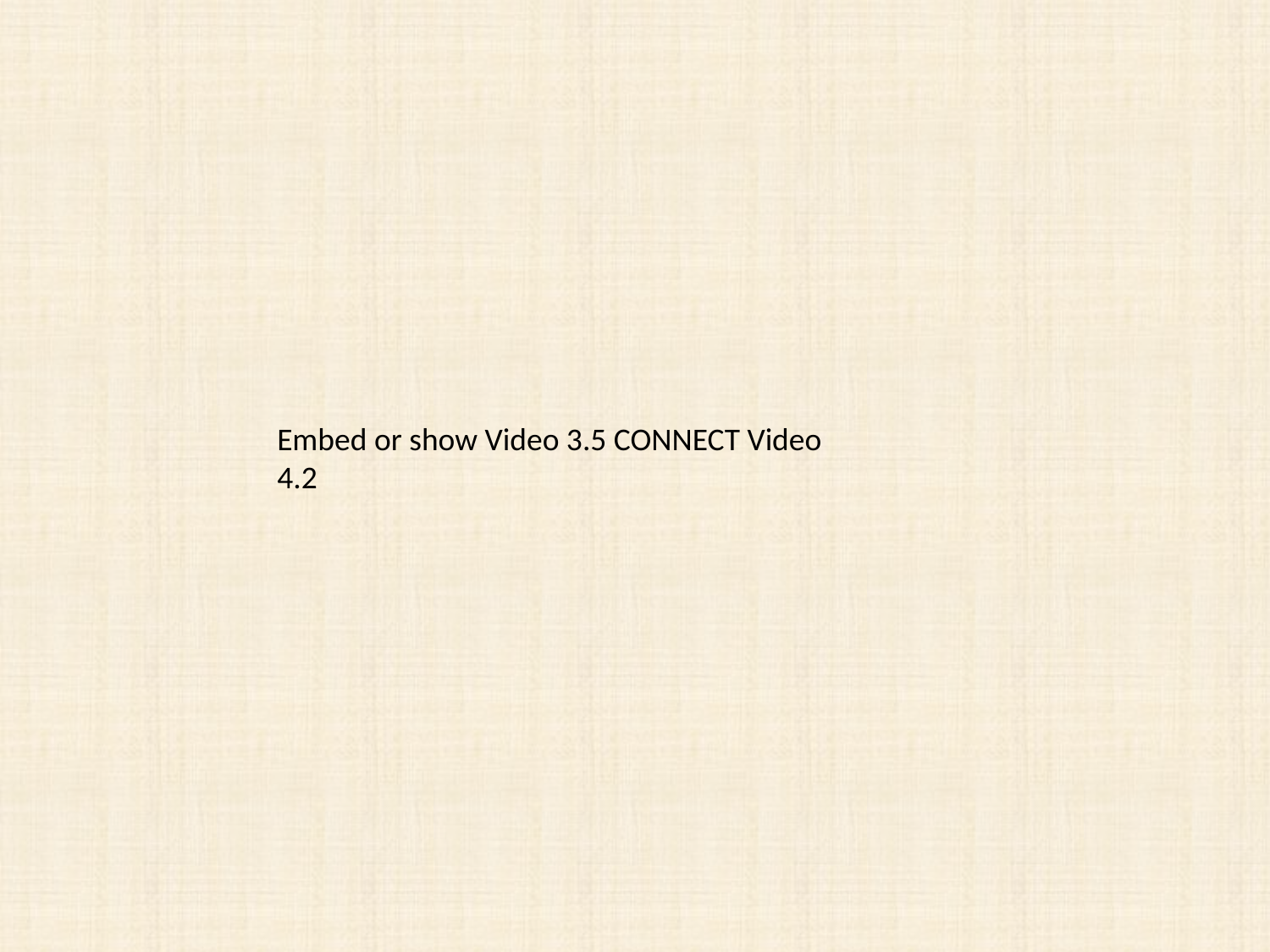

Embed or show Video 3.5 CONNECT Video 4.2